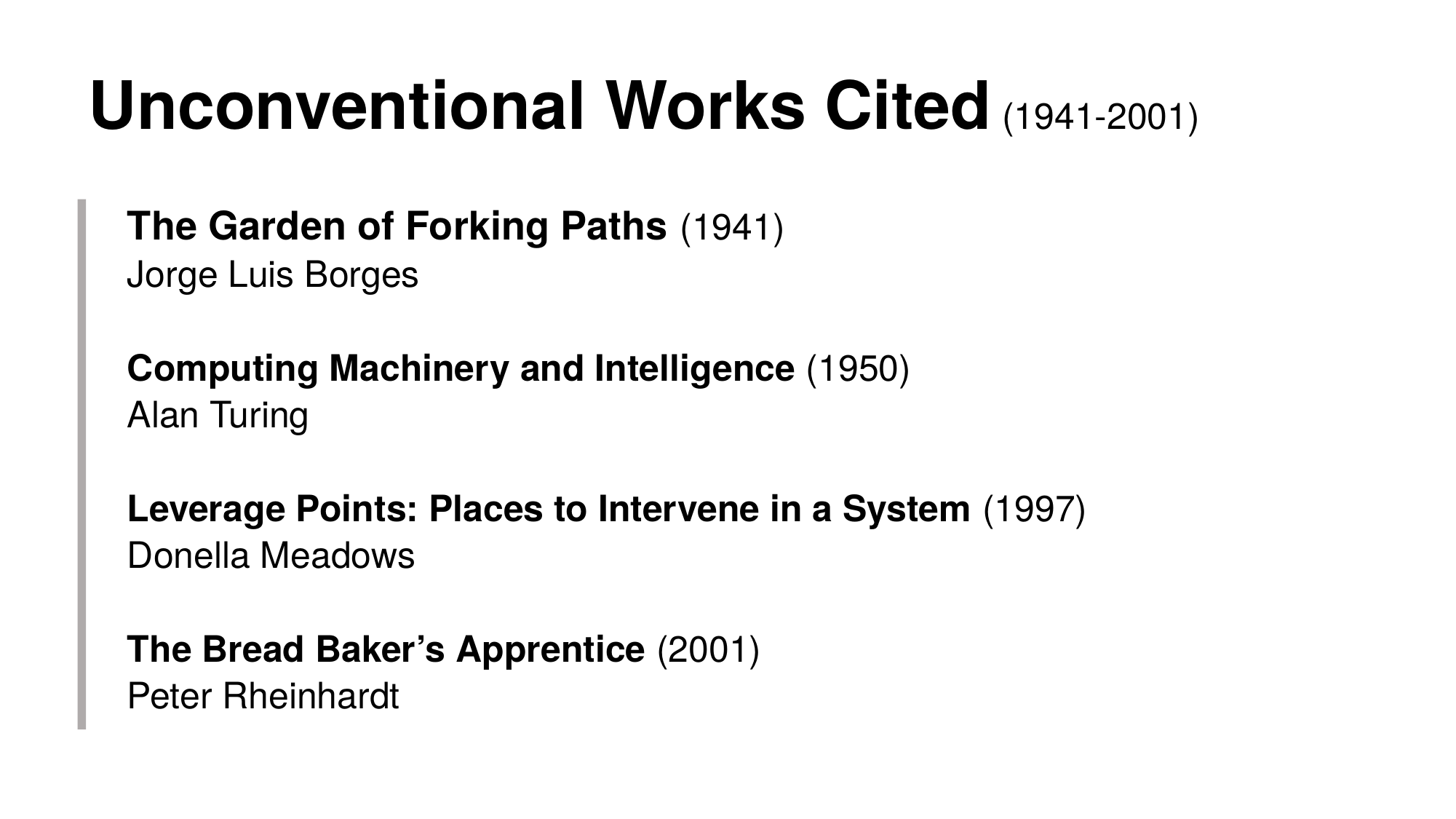

# Unconventional Works Cited (1941-2001)

The Garden of Forking Paths (1941)
Jorge Luis Borges

Computing Machinery and Intelligence (1950)
Alan Turing

Leverage Points: Places to Intervene in a System (1997)
Donella Meadows

The Bread Baker’s Apprentice (2001)
Peter Rheinhardt